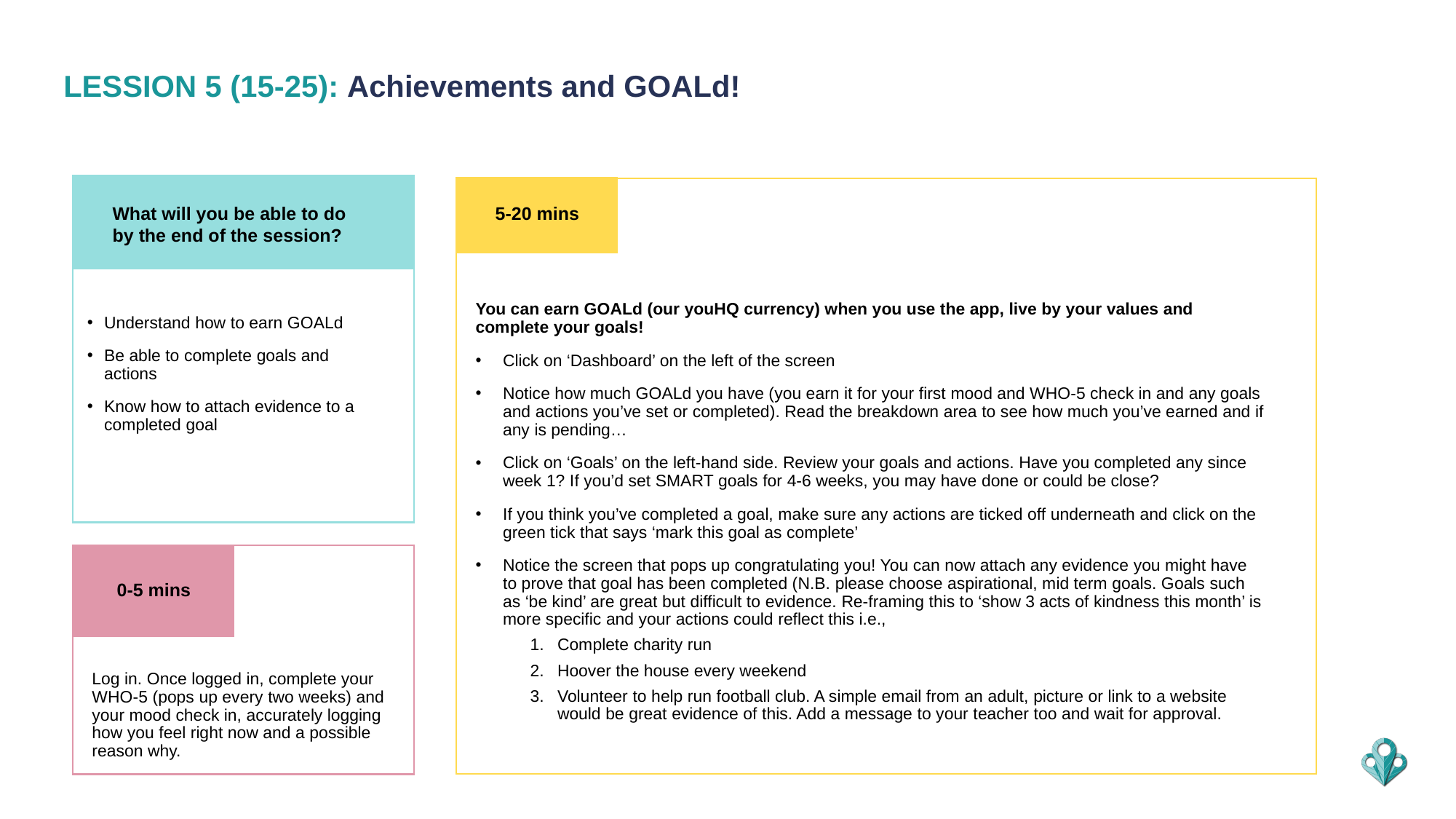

LESSION 5 (15-25): Achievements and GOALd!

What will you be able to do by the end of the session?
5-20 mins

You can earn GOALd (our youHQ currency) when you use the app, live by your values and complete your goals!
Click on ‘Dashboard’ on the left of the screen
Notice how much GOALd you have (you earn it for your first mood and WHO-5 check in and any goals and actions you’ve set or completed). Read the breakdown area to see how much you’ve earned and if any is pending…
Click on ‘Goals’ on the left-hand side. Review your goals and actions. Have you completed any since week 1? If you’d set SMART goals for 4-6 weeks, you may have done or could be close?
If you think you’ve completed a goal, make sure any actions are ticked off underneath and click on the green tick that says ‘mark this goal as complete’
Notice the screen that pops up congratulating you! You can now attach any evidence you might have to prove that goal has been completed (N.B. please choose aspirational, mid term goals. Goals such as ‘be kind’ are great but difficult to evidence. Re-framing this to ‘show 3 acts of kindness this month’ is more specific and your actions could reflect this i.e.,
Complete charity run
Hoover the house every weekend
Volunteer to help run football club. A simple email from an adult, picture or link to a website would be great evidence of this. Add a message to your teacher too and wait for approval.
Understand how to earn GOALd
Be able to complete goals and actions
Know how to attach evidence to a completed goal

0-5 mins
Log in. Once logged in, complete your WHO-5 (pops up every two weeks) and your mood check in, accurately logging how you feel right now and a possible reason why.